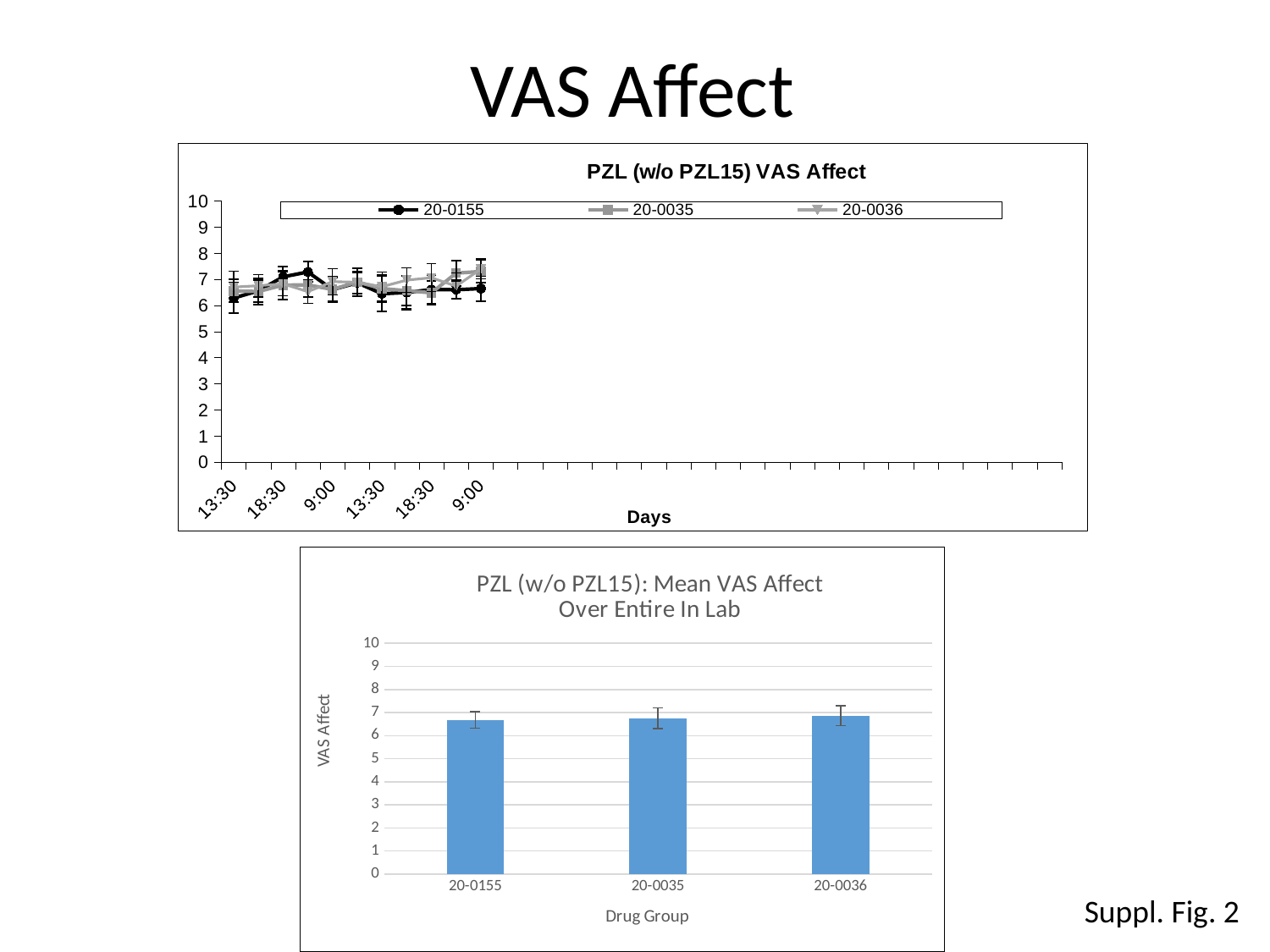

# VAS Affect

[unsupported chart]

### Chart: PZL (w/o PZL15): Mean VAS Affect
Over Entire In Lab

| Category |  |
|---|---|
| 20-0155 | 6.6793388429752065 |
| 20-0035 | 6.761363636363637 |
| 20-0036 | 6.861363636363635 |
Suppl. Fig. 2